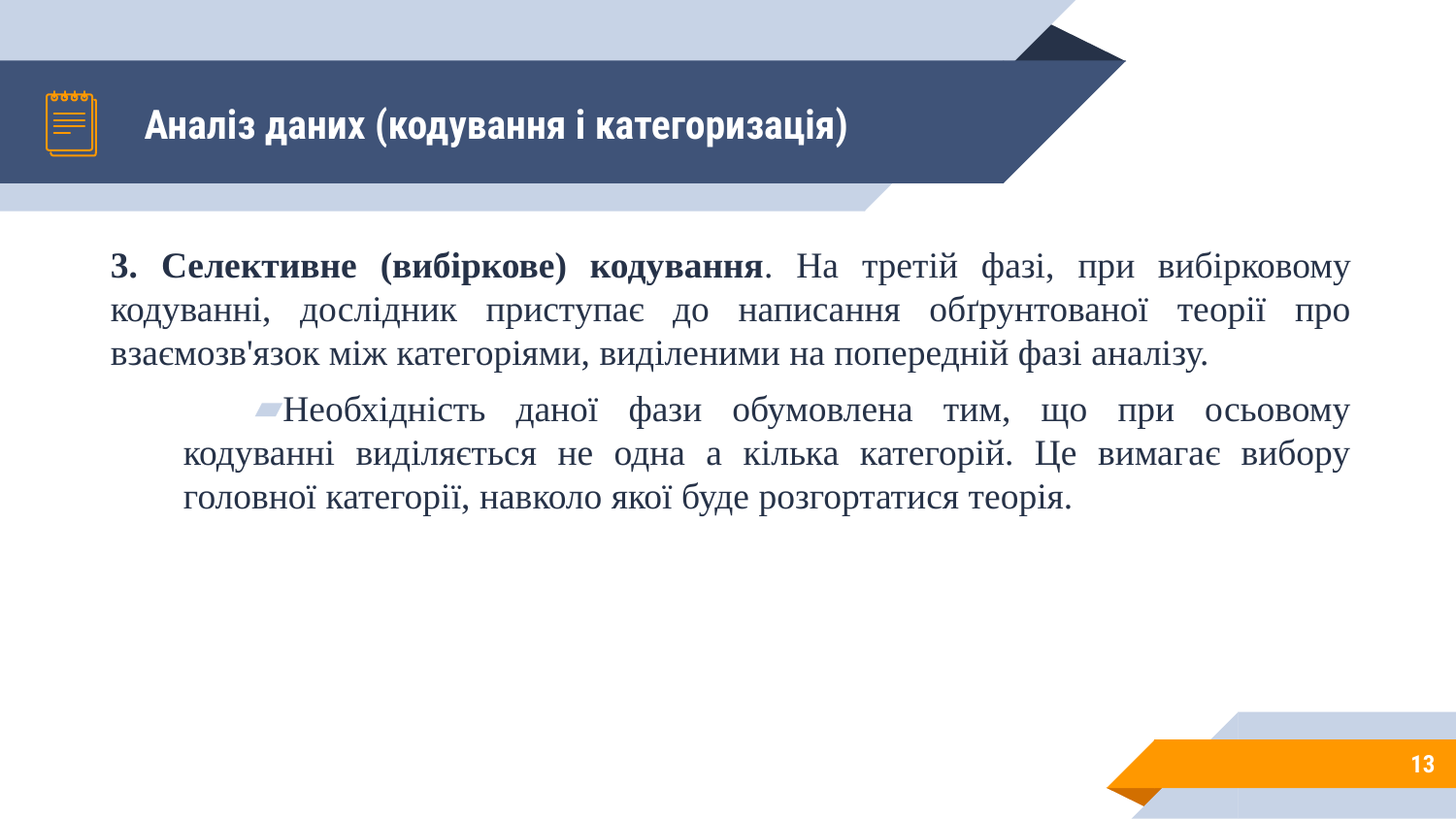

# Аналіз даних (кодування і категоризація)

3. Селективне (вибіркове) кодування. На третій фазі, при вибірковому кодуванні, дослідник приступає до написання обґрунтованої теорії про взаємозв'язок між категоріями, виділеними на попередній фазі аналізу.
Необхідність даної фази обумовлена тим, що при осьовому кодуванні виділяється не одна а кілька категорій. Це вимагає вибору головної категорії, навколо якої буде розгортатися теорія.

13